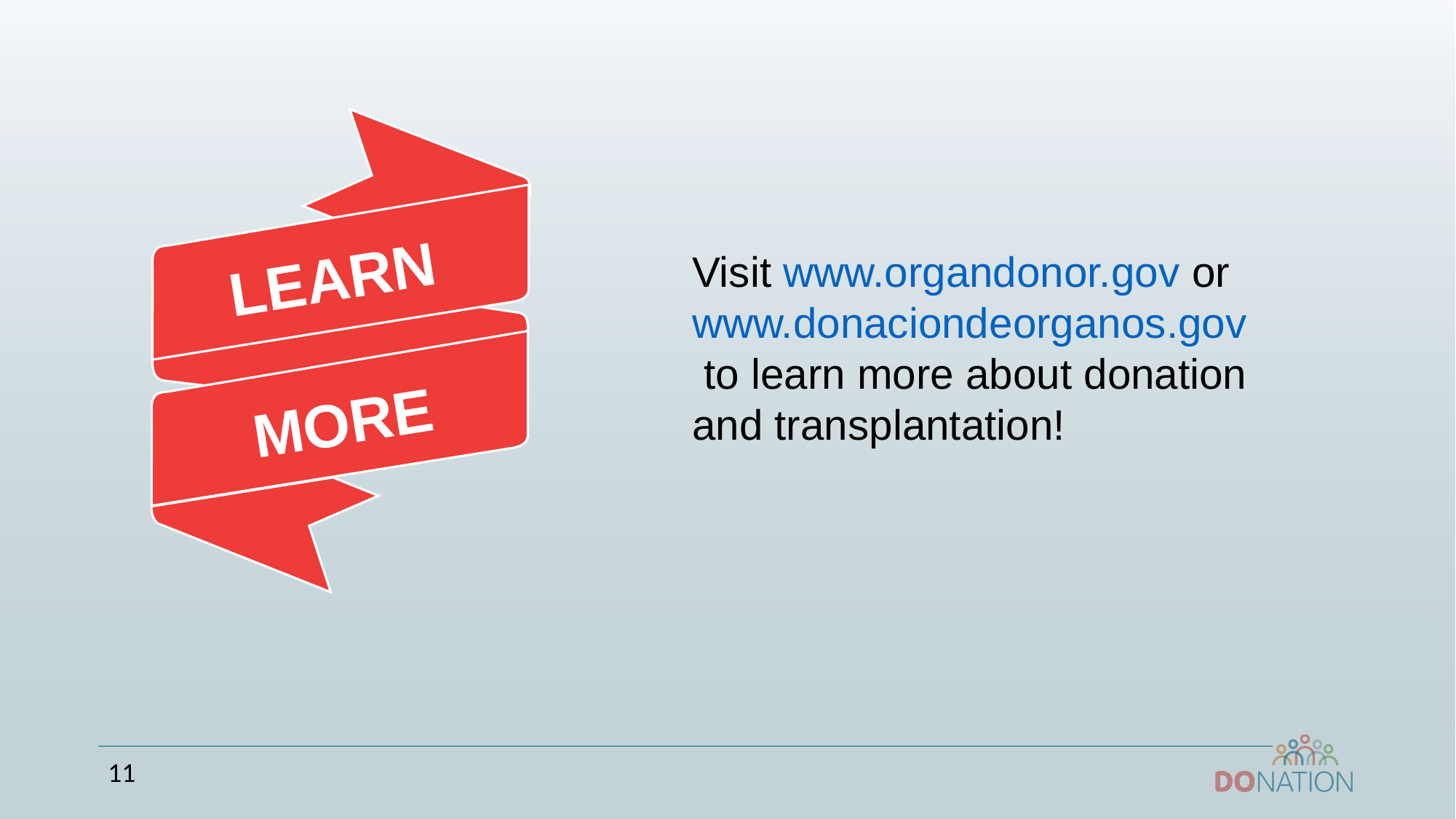

LEARN
MORE
Visit www.organdonor.gov or www.donaciondeorganos.gov  to learn more about donation and transplantation!
11